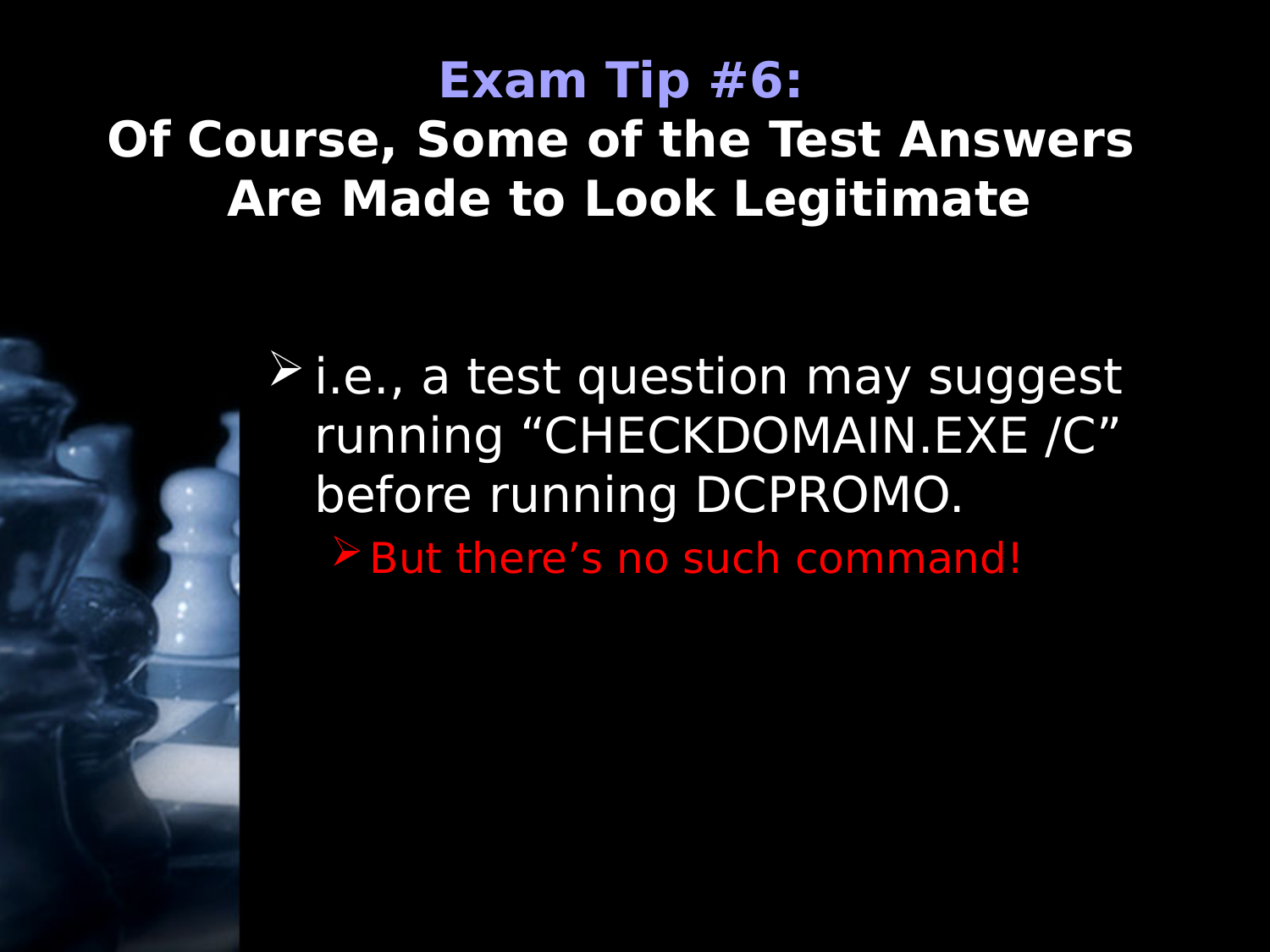

# Exam Tip #6: Of Course, Some of the Test Answers Are Made to Look Legitimate
i.e., a test question may suggest running “CHECKDOMAIN.EXE /C” before running DCPROMO.
But there’s no such command!